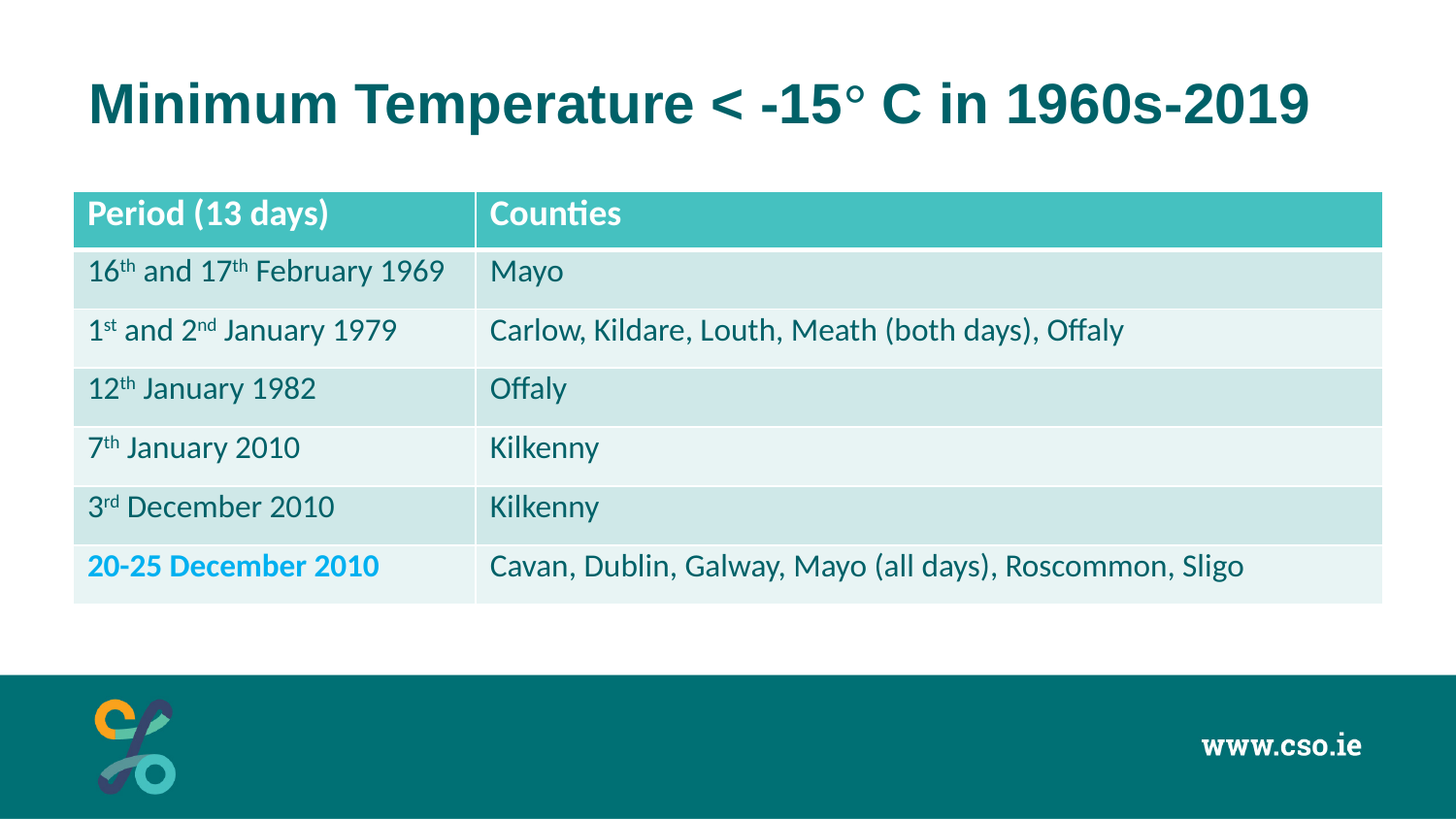

# Minimum Temperature < -15° C in 1960s-2019
| Period (13 days) | Counties |
| --- | --- |
| 16th and 17th February 1969 | Mayo |
| 1st and 2nd January 1979 | Carlow, Kildare, Louth, Meath (both days), Offaly |
| 12th January 1982 | Offaly |
| 7th January 2010 | Kilkenny |
| 3rd December 2010 | Kilkenny |
| 20-25 December 2010 | Cavan, Dublin, Galway, Mayo (all days), Roscommon, Sligo |